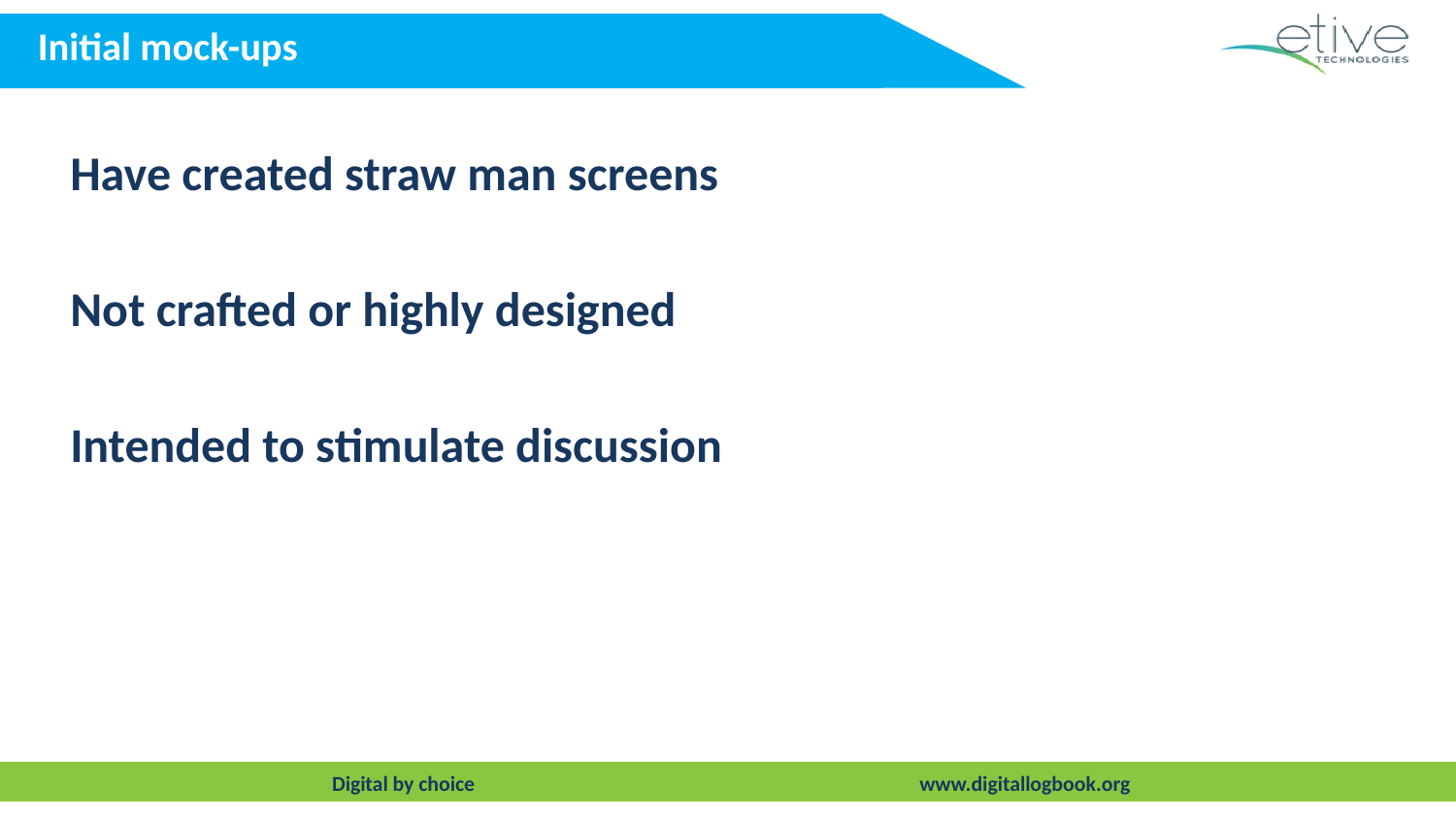

Initial mock-ups
Have created straw man screens

Not crafted or highly designed

Intended to stimulate discussion

Digital by choice                                                                                            www.digitallogbook.org